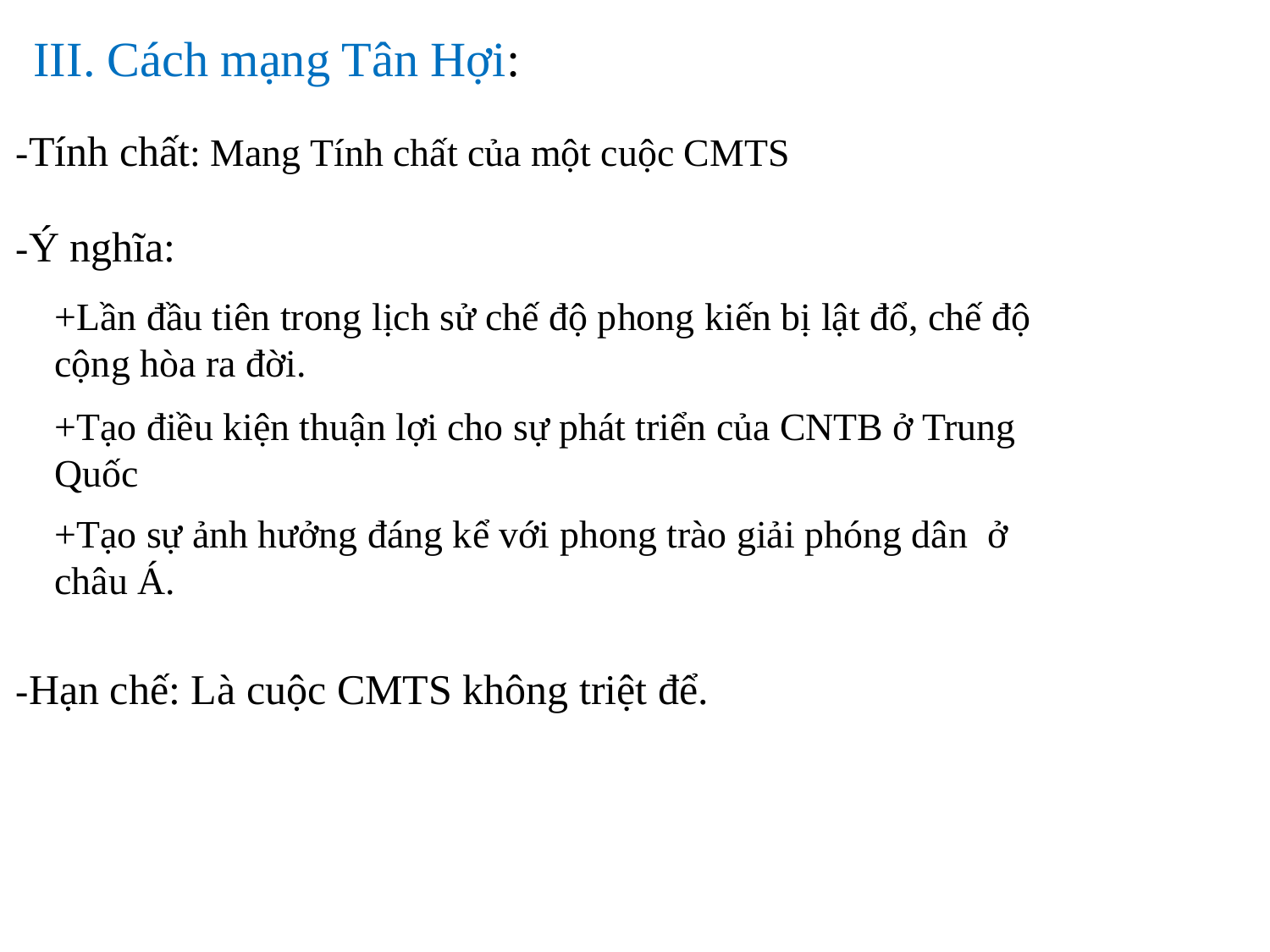

III. Cách mạng Tân Hợi:
-Tính chất: Mang Tính chất của một cuộc CMTS
-Ý nghĩa:
+Lần đầu tiên trong lịch sử chế độ phong kiến bị lật đổ, chế độ cộng hòa ra đời.
+Tạo điều kiện thuận lợi cho sự phát triển của CNTB ở Trung Quốc
+Tạo sự ảnh hưởng đáng kể với phong trào giải phóng dân  ở châu Á.
-Hạn chế: Là cuộc CMTS không triệt để.